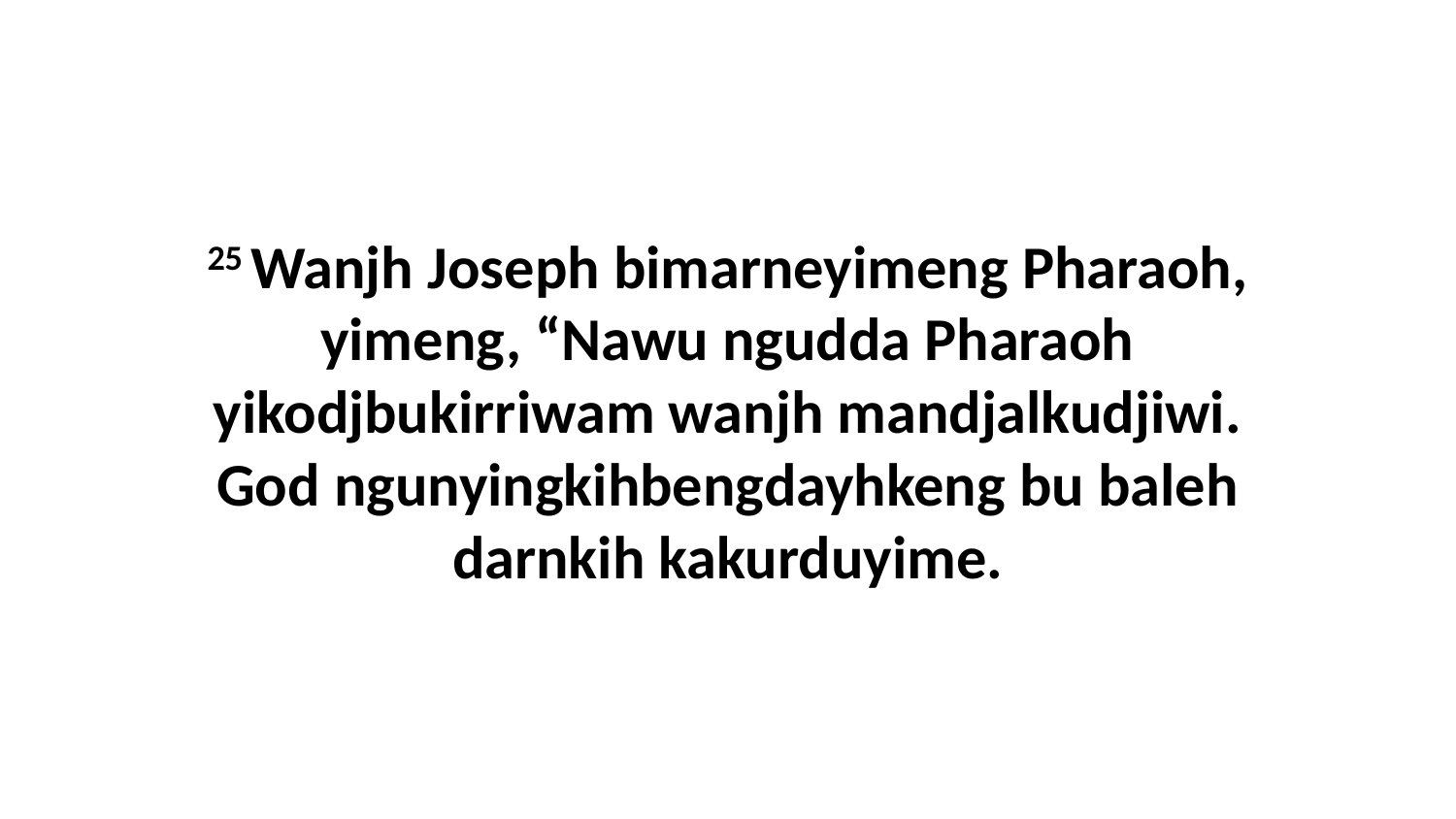

25 Wanjh Joseph bimarneyimeng Pharaoh, yimeng, “Nawu ngudda Pharaoh yikodjbukirriwam wanjh mandjalkudjiwi. God ngunyingkihbengdayhkeng bu baleh darnkih kakurduyime.